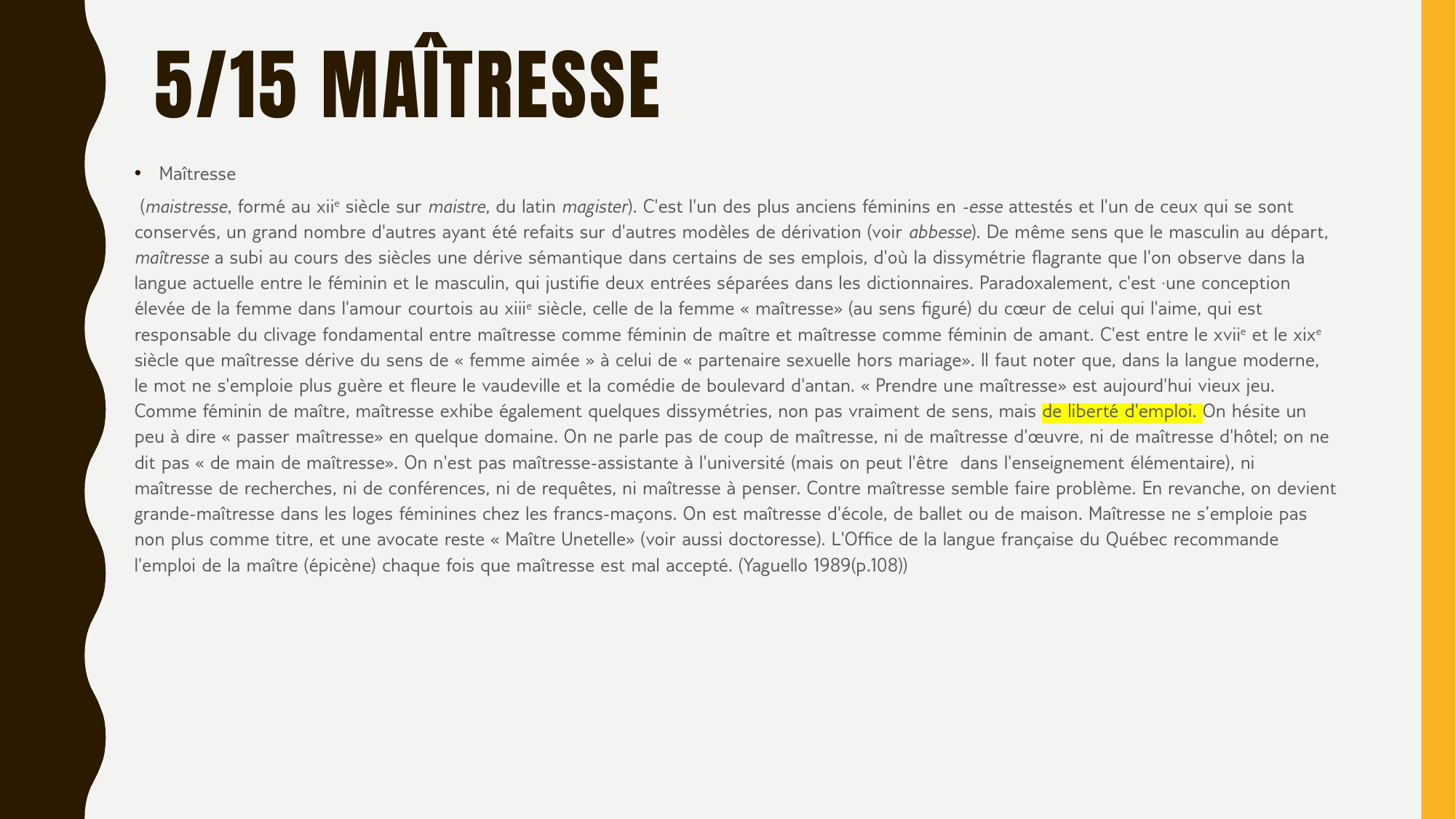

# 5/15 maîtresse
Maîtresse
 (maistresse, formé au xiie siècle sur maistre, du latin magister). C'est l'un des plus anciens féminins en -esse attestés et l'un de ceux qui se sont conservés, un grand nombre d'autres ayant été refaits sur d'autres modèles de dérivation (voir abbesse). De même sens que le masculin au départ, maîtresse a subi au cours des siècles une dérive sémantique dans certains de ses emplois, d'où la dissymétrie flagrante que l'on observe dans la langue actuelle entre le féminin et le masculin, qui justifie deux entrées séparées dans les dictionnaires. Paradoxalement, c'est ·une conception élevée de la femme dans l'amour courtois au xiiie siècle, celle de la femme « maîtresse» (au sens figuré) du cœur de celui qui l'aime, qui est responsable du clivage fondamental entre maîtresse comme féminin de maître et maîtresse comme féminin de amant. C'est entre le xviie et le xixe siècle que maîtresse dérive du sens de « femme aimée » à celui de « partenaire sexuelle hors mariage». Il faut noter que, dans la langue moderne, le mot ne s'emploie plus guère et fleure le vaudeville et la comédie de boulevard d'antan. « Prendre une maîtresse» est aujourd'hui vieux jeu. Comme féminin de maître, maîtresse exhibe également quelques dissymétries, non pas vraiment de sens, mais de liberté d'emploi. On hésite un peu à dire « passer maîtresse» en quelque domaine. On ne parle pas de coup de maîtresse, ni de maîtresse d'œuvre, ni de maîtresse d'hôtel; on ne dit pas « de main de maîtresse». On n'est pas maîtresse-assistante à l'université (mais on peut l'être  dans l'enseignement élémentaire), ni maîtresse de recherches, ni de conférences, ni de requêtes, ni maîtresse à penser. Contre maîtresse semble faire problème. En revanche, on devient grande-maîtresse dans les loges féminines chez les francs-maçons. On est maîtresse d'école, de ballet ou de maison. Maîtresse ne s’emploie pas non plus comme titre, et une avocate reste « Maître Unetelle» (voir aussi doctoresse). L'Office de la langue française du Québec recommande l'emploi de la maître (épicène) chaque fois que maîtresse est mal accepté. (Yaguello 1989(p.108))